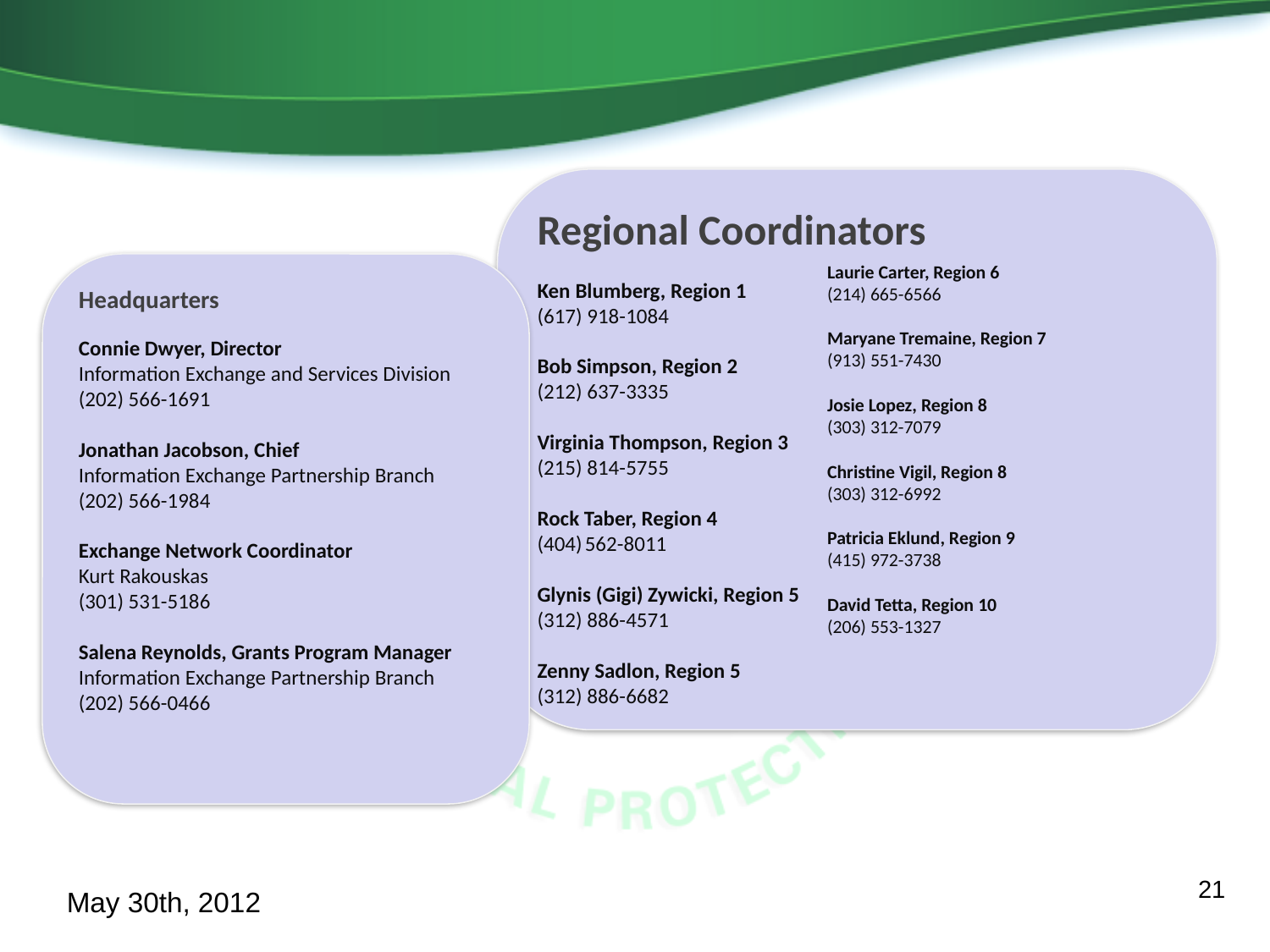

Regional Coordinators

Ken Blumberg, Region 1
(617) 918-1084

Bob Simpson, Region 2
(212) 637-3335

Virginia Thompson, Region 3
(215) 814-5755

Rock Taber, Region 4
(404)	562-8011

Glynis (Gigi) Zywicki, Region 5
(312) 886-4571

Zenny Sadlon, Region 5
(312) 886-6682
Headquarters

Connie Dwyer, Director
Information Exchange and Services Division
(202) 566-1691

Jonathan Jacobson, Chief
Information Exchange Partnership Branch
(202) 566-1984

Exchange Network Coordinator
Kurt Rakouskas
(301) 531-5186

Salena Reynolds, Grants Program Manager
Information Exchange Partnership Branch
(202) 566-0466

Laurie Carter, Region 6
(214) 665-6566

Maryane Tremaine, Region 7
(913) 551-7430

Josie Lopez, Region 8
(303) 312-7079

Christine Vigil, Region 8
(303) 312-6992

Patricia Eklund, Region 9
(415) 972-3738

David Tetta, Region 10
(206) 553-1327

May 30th, 2012
21